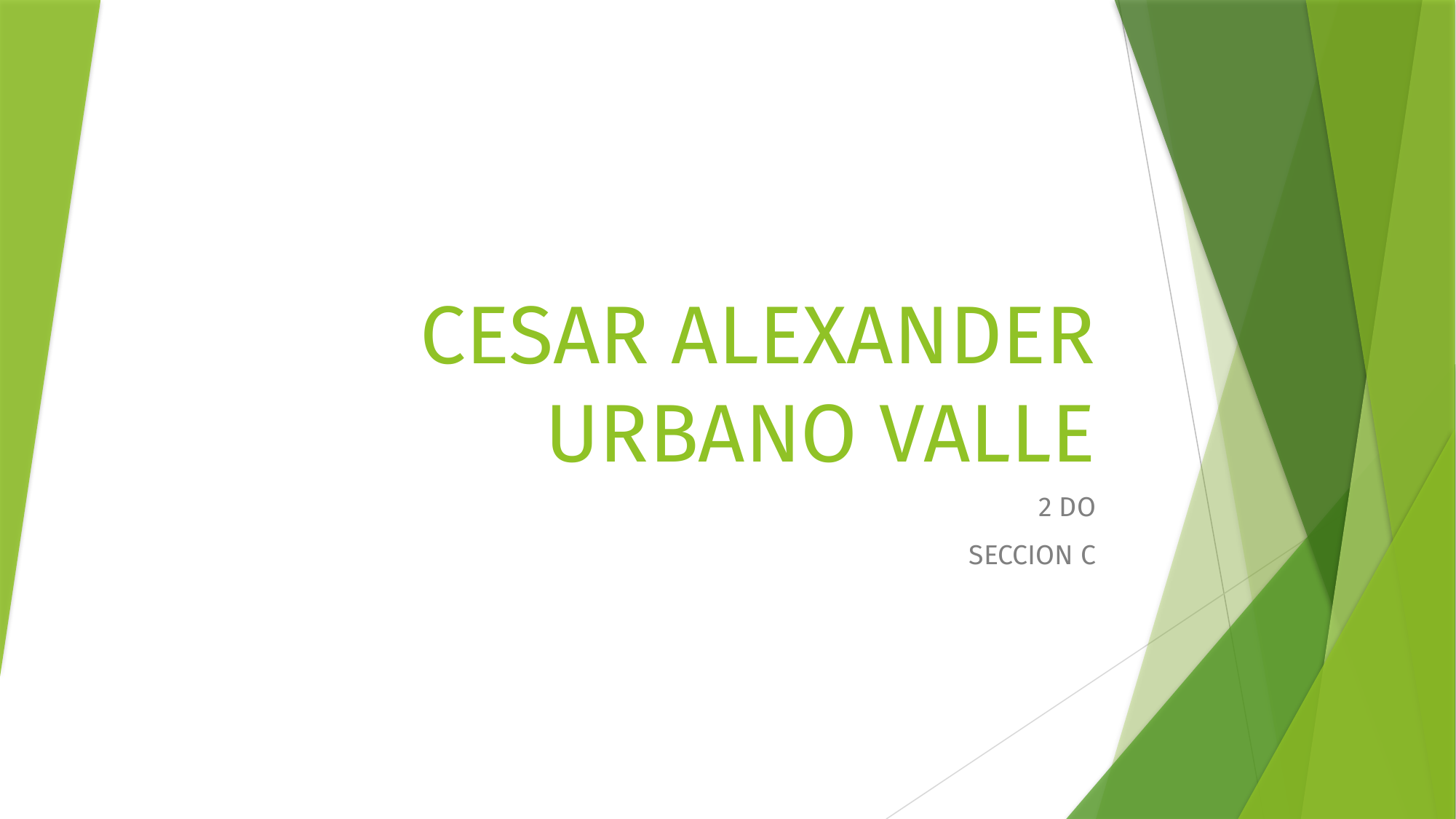

# CESAR ALEXANDER URBANO VALLE
2 DO
SECCION C